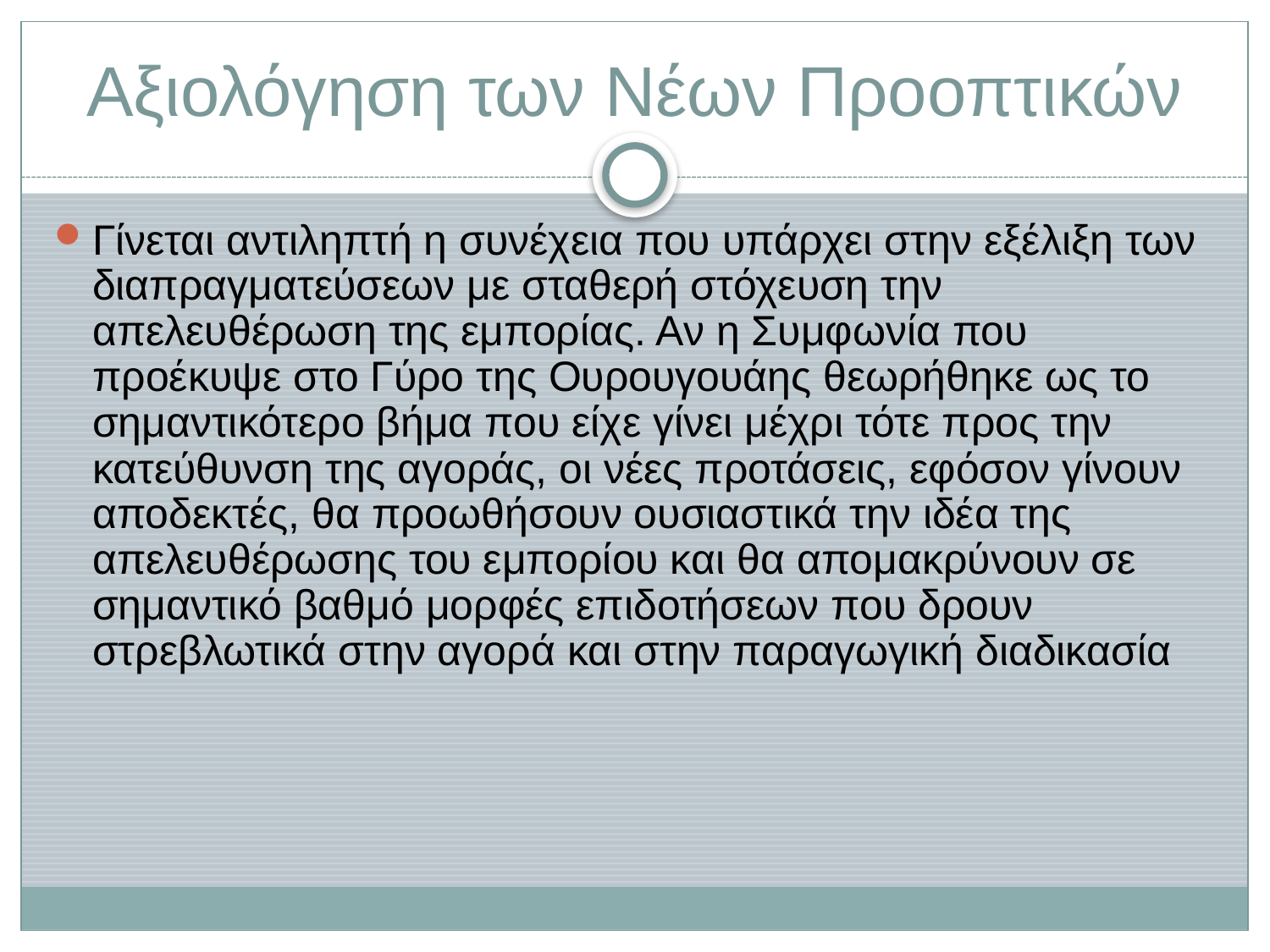

# Αξιολόγηση των Νέων Προοπτικών
Γίνεται αντιληπτή η συνέχεια που υπάρχει στην εξέλιξη των διαπραγματεύσεων με σταθερή στόχευση την απελευθέρωση της εμπορίας. Αν η Συμφωνία που προέκυψε στο Γύρο της Ουρουγουάης θεωρήθηκε ως το σημαντικότερο βήμα που είχε γίνει μέχρι τότε προς την κατεύθυνση της αγοράς, οι νέες προτάσεις, εφόσον γίνουν αποδεκτές, θα προωθήσουν ουσιαστικά την ιδέα της απελευθέρωσης του εμπορίου και θα απομακρύνουν σε σημαντικό βαθμό μορφές επιδοτήσεων που δρουν στρεβλωτικά στην αγορά και στην παραγωγική διαδικασία